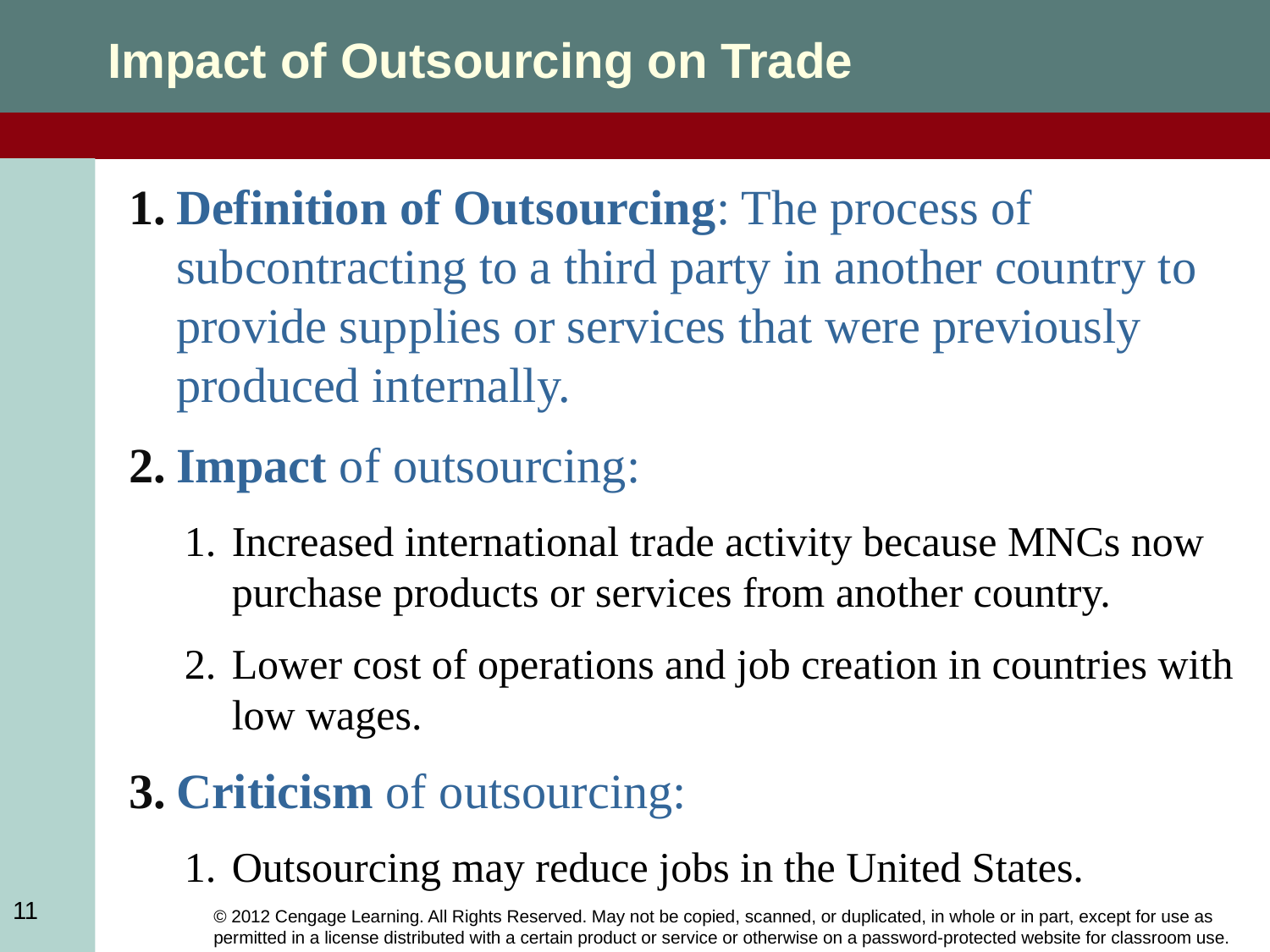

Impact of Outsourcing on Trade
Definition of Outsourcing: The process of subcontracting to a third party in another country to provide supplies or services that were previously produced internally.
Impact of outsourcing:
Increased international trade activity because MNCs now purchase products or services from another country.
Lower cost of operations and job creation in countries with low wages.
Criticism of outsourcing:
Outsourcing may reduce jobs in the United States.
11